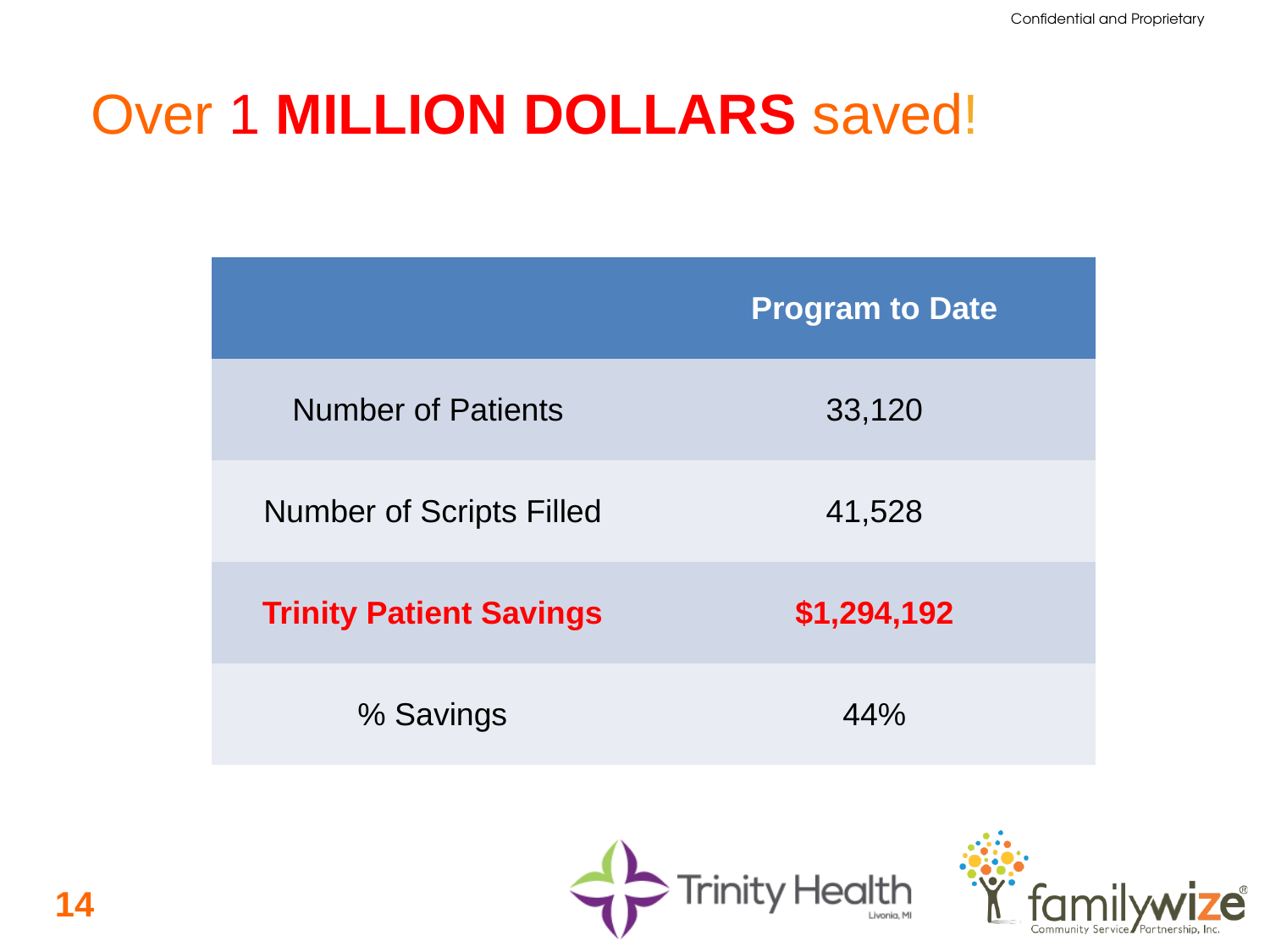

Over 1 MILLION DOLLARS saved!
|  | Program to Date |
| --- | --- |
| Number of Patients | 33,120 |
| Number of Scripts Filled | 41,528 |
| Trinity Patient Savings | $1,294,192 |
| % Savings | 44% |
14